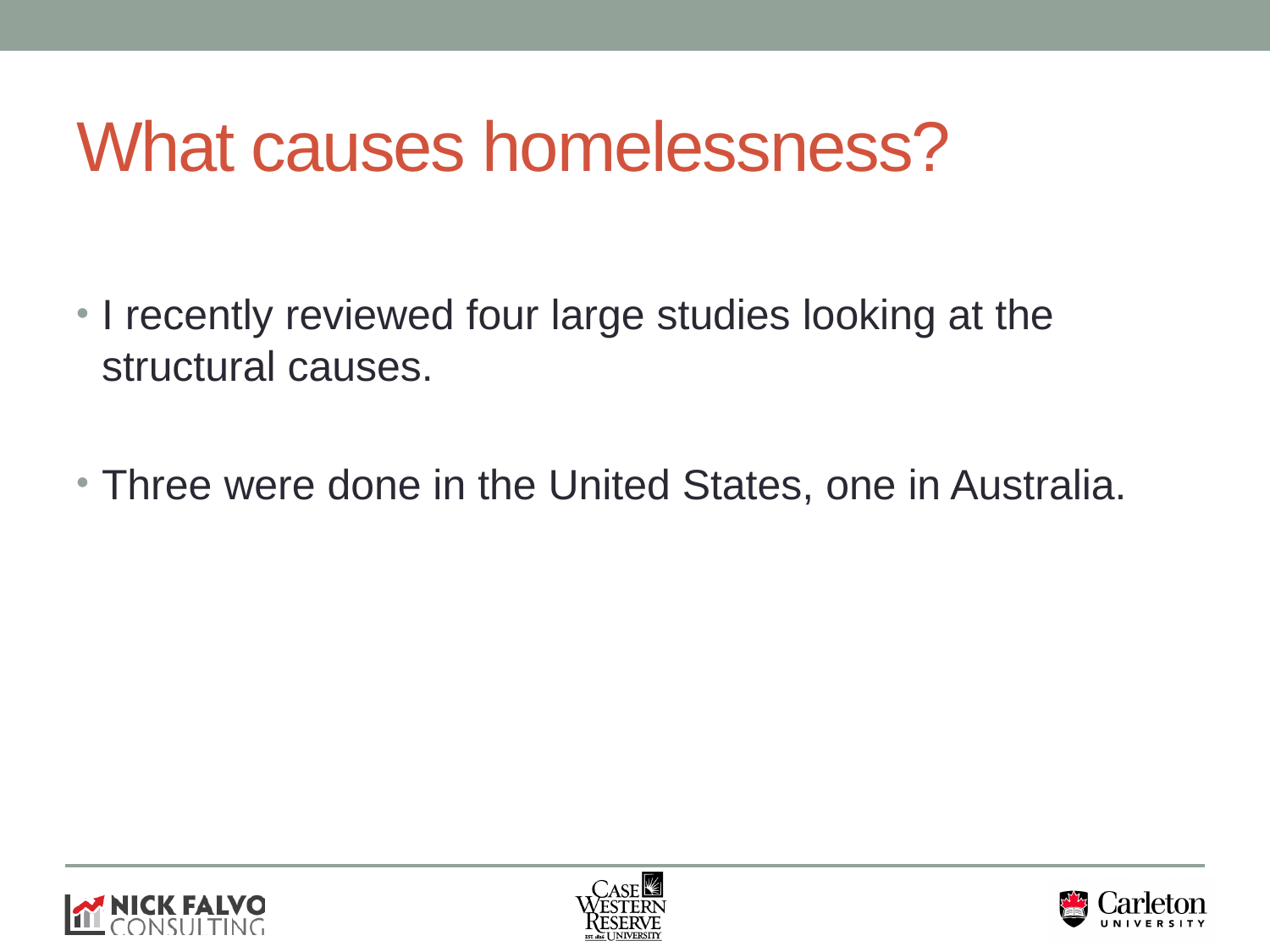

# What causes homelessness?

I recently reviewed four large studies looking at the structural causes.

Three were done in the United States, one in Australia.